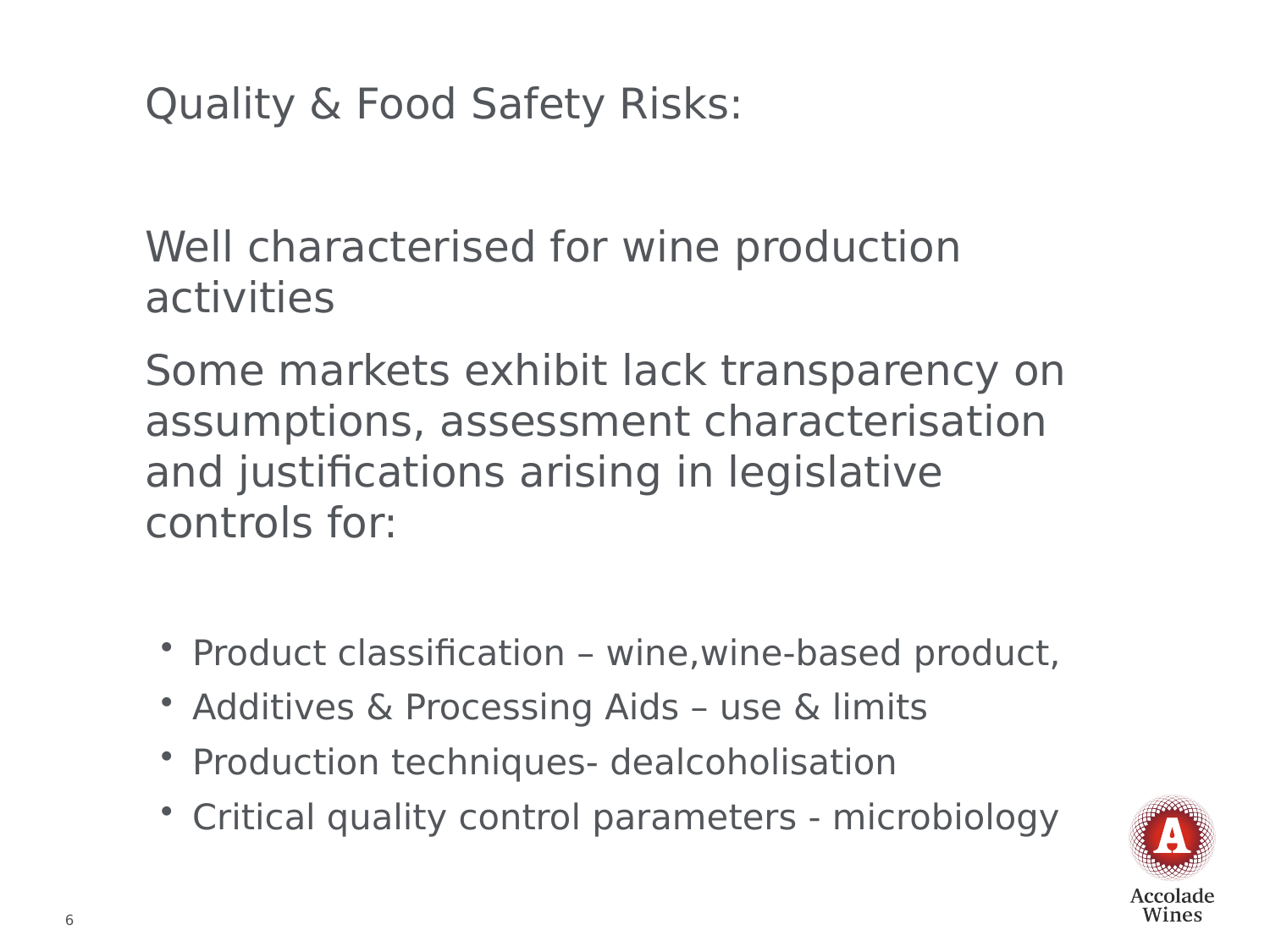

Quality & Food Safety Risks:

Well characterised for wine production activities
Some markets exhibit lack transparency on assumptions, assessment characterisation and justifications arising in legislative controls for:

Product classification – wine,wine-based product,
Additives & Processing Aids – use & limits
Production techniques- dealcoholisation
Critical quality control parameters - microbiology